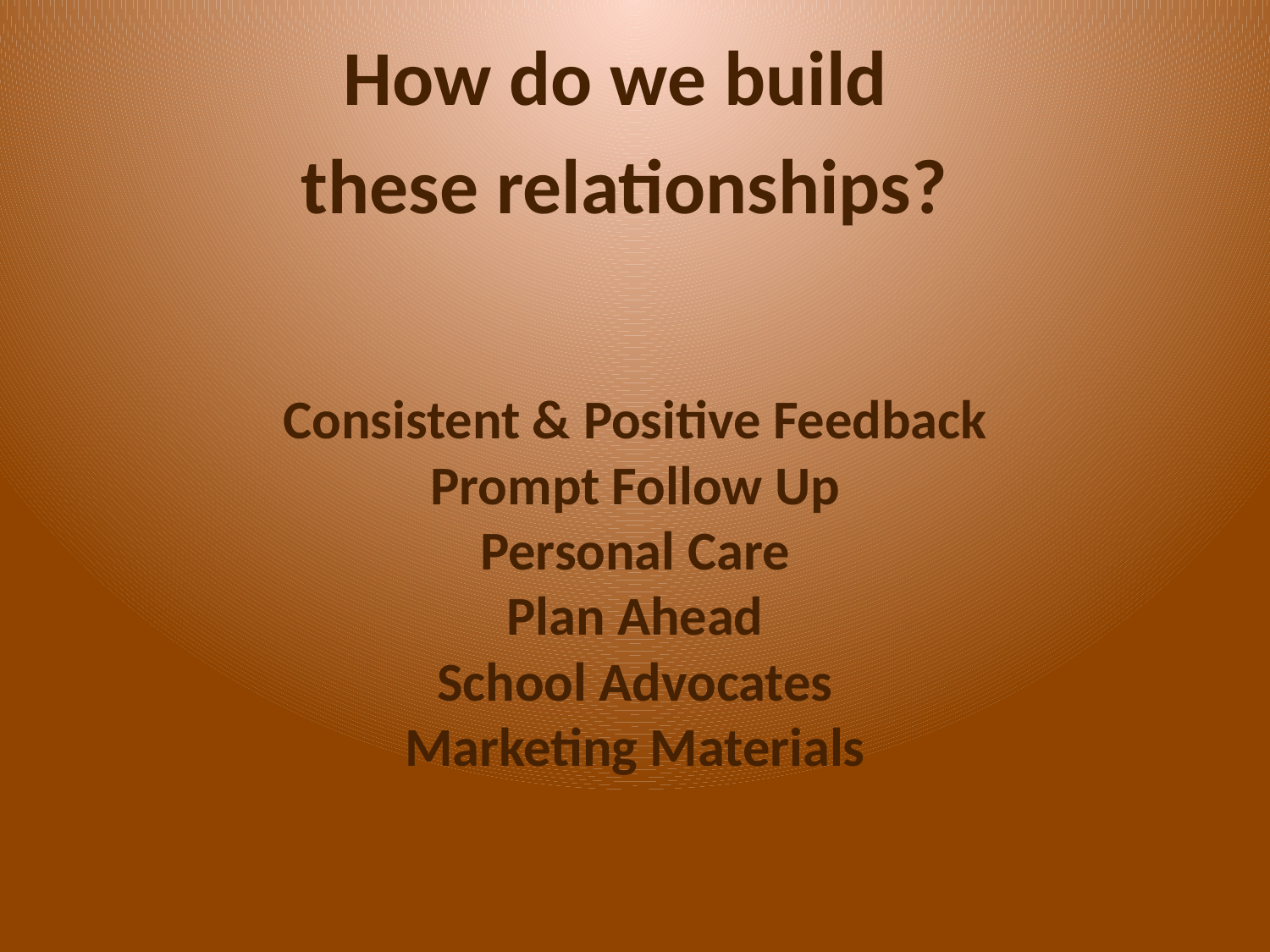

How do we build
these relationships?

# Consistent & Positive Feedback Prompt Follow Up Personal Care Plan Ahead School Advocates Marketing Materials